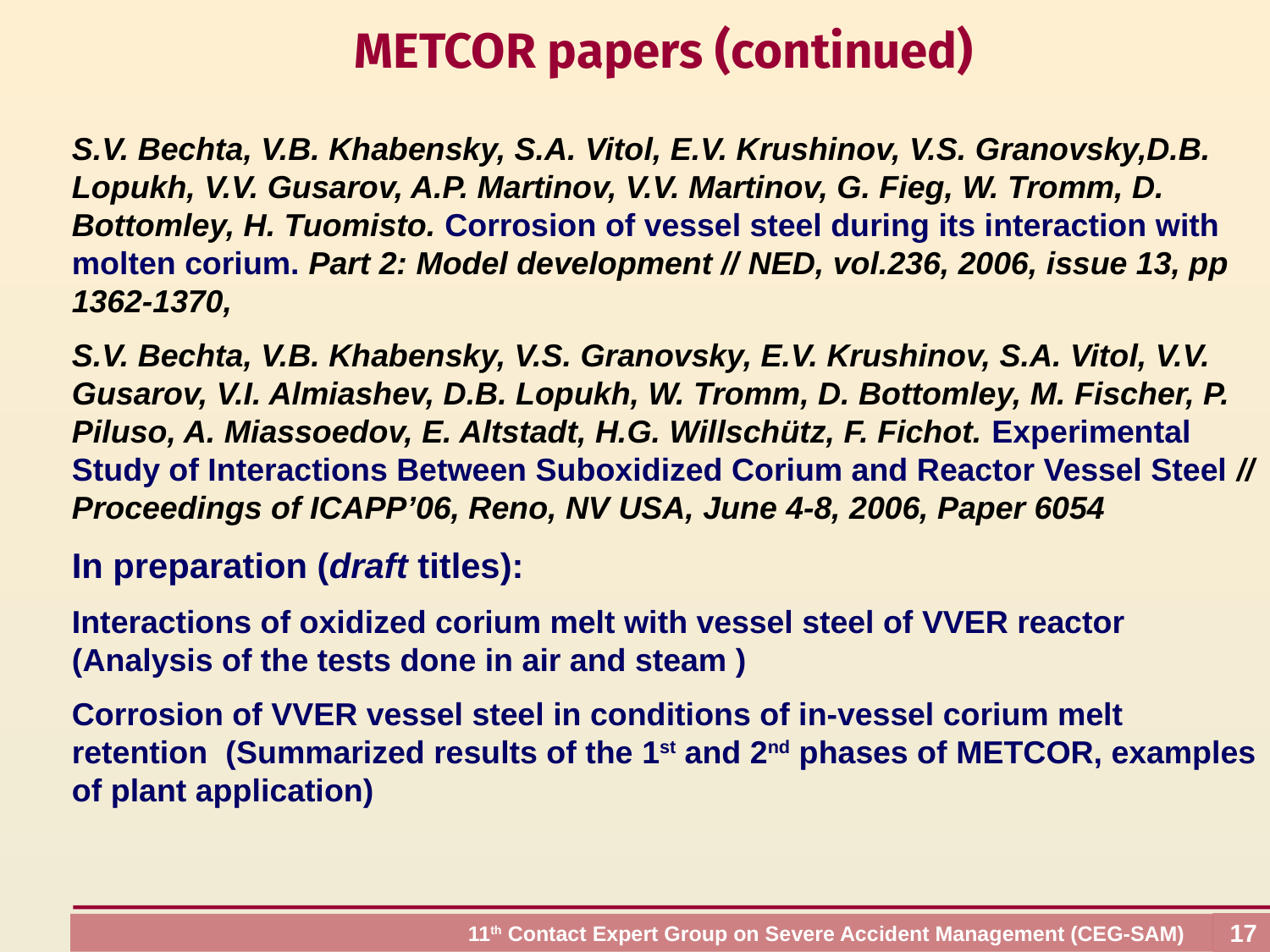

# METCOR papers (continued)
S.V. Bechta, V.B. Khabensky, S.A. Vitol, E.V. Krushinov, V.S. Granovsky,D.B. Lopukh, V.V. Gusarov, A.P. Martinov, V.V. Martinov, G. Fieg, W. Tromm, D. Bottomley, H. Tuomisto. Corrosion of vessel steel during its interaction with molten corium. Part 2: Model development // NED, vol.236, 2006, issue 13, pp 1362-1370,
S.V. Bechta, V.B. Khabensky, V.S. Granovsky, E.V. Krushinov, S.A. Vitol, V.V. Gusarov, V.I. Almiashev, D.B. Lopukh, W. Tromm, D. Bottomley, M. Fischer, P. Piluso, A. Miassoedov, E. Altstadt, H.G. Willschütz, F. Fichot. Experimental Study of Interactions Between Suboxidized Corium and Reactor Vessel Steel // Proceedings of ICAPP’06, Reno, NV USA, June 4-8, 2006, Paper 6054
In preparation (draft titles):
Interactions of oxidized corium melt with vessel steel of VVER reactor (Analysis of the tests done in air and steam )
Corrosion of VVER vessel steel in conditions of in-vessel corium melt retention  (Summarized results of the 1st and 2nd phases of METCOR, examples of plant application)

17